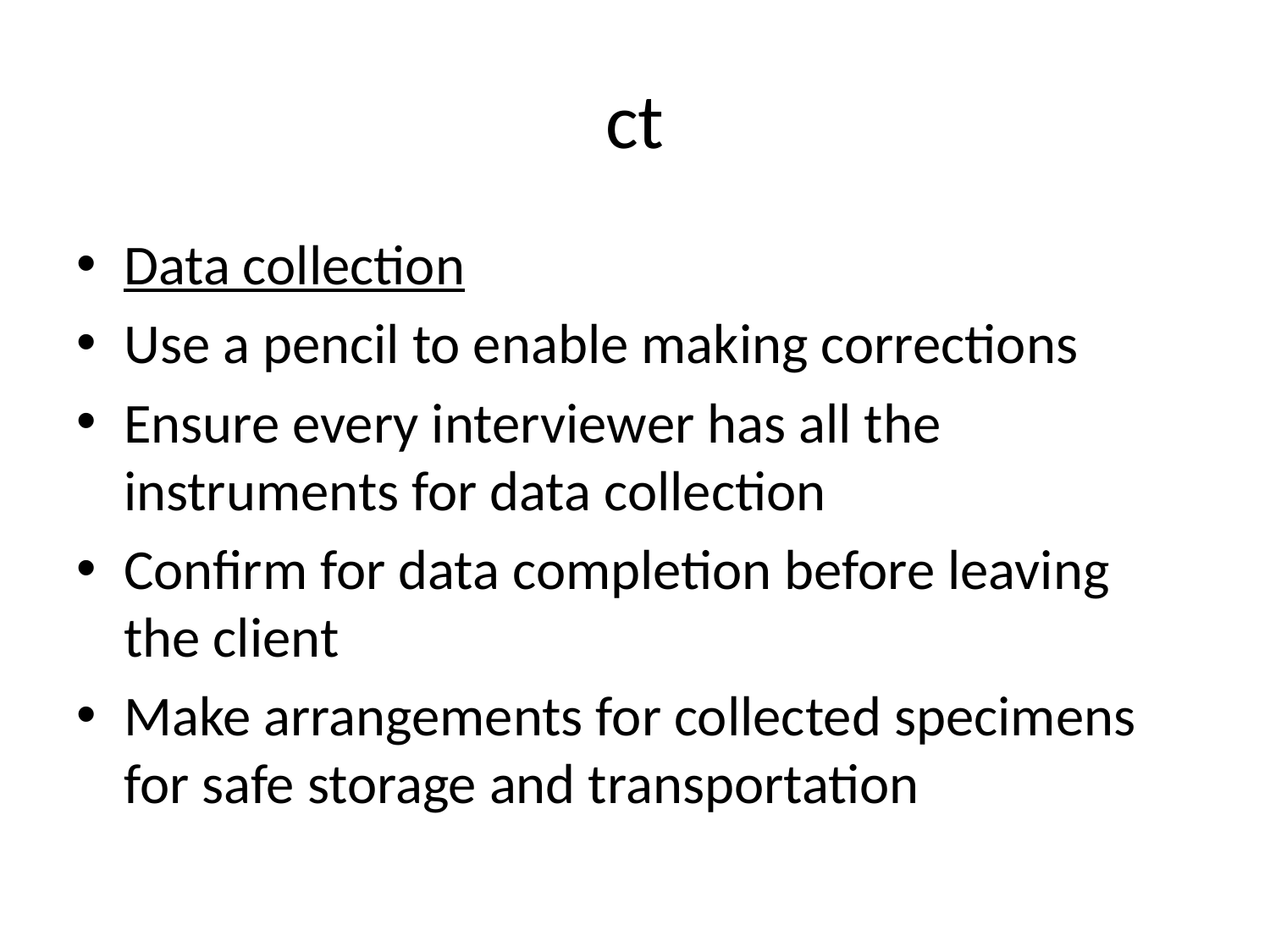

# ct
Data collection
Use a pencil to enable making corrections
Ensure every interviewer has all the instruments for data collection
Confirm for data completion before leaving the client
Make arrangements for collected specimens for safe storage and transportation